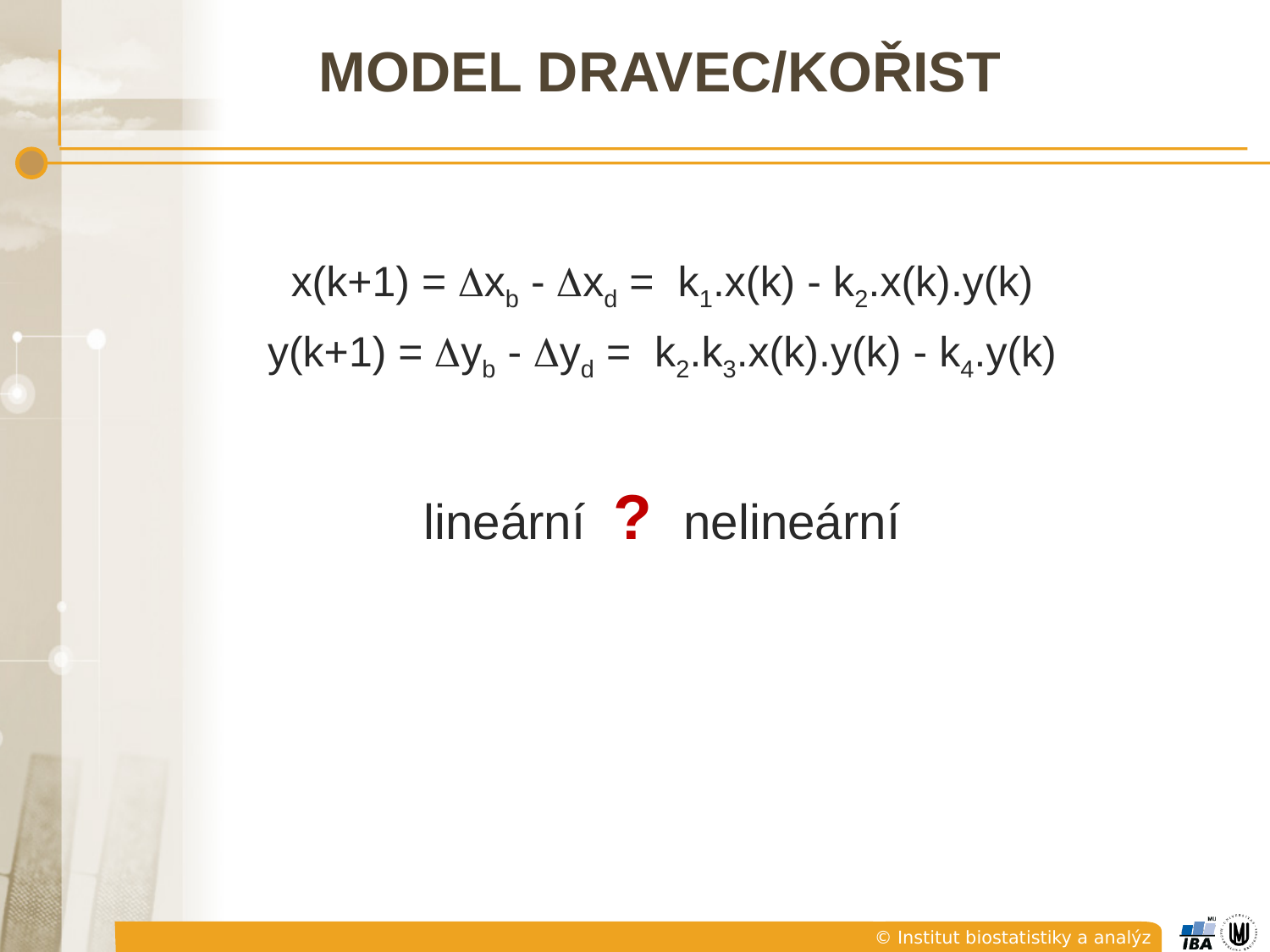

# Model dravec/kořist

x(k+1) = Δxb - Δxd =  k1.x(k) - k2.x(k).y(k)
y(k+1) = Δyb - Δyd =  k2.k3.x(k).y(k) - k4.y(k)

lineární  ?  nelineární